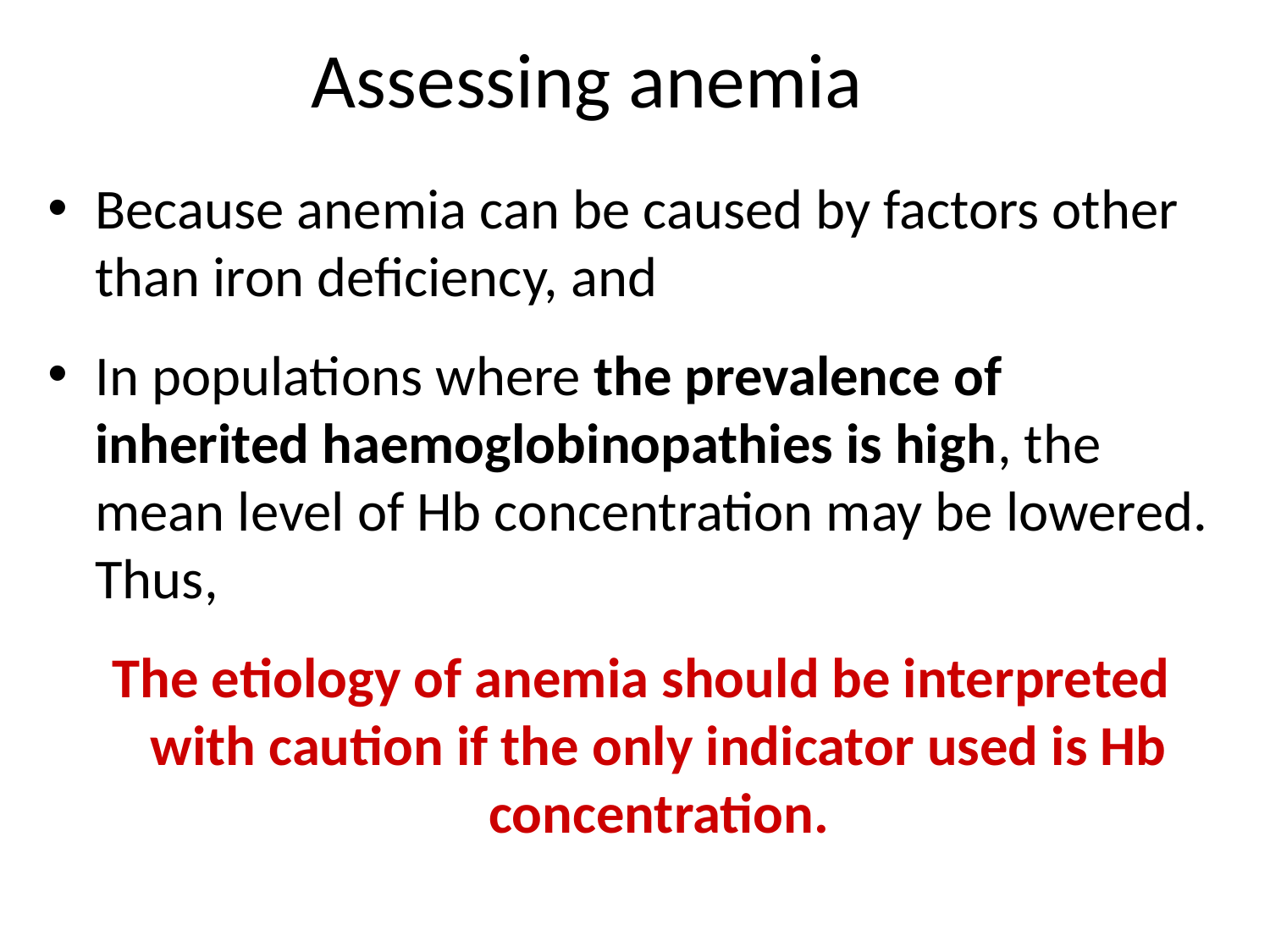

# Assessing anemia
Because anemia can be caused by factors other than iron deficiency, and

In populations where the prevalence of inherited haemoglobinopathies is high, the mean level of Hb concentration may be lowered. Thus,

 The etiology of anemia should be interpreted with caution if the only indicator used is Hb concentration.